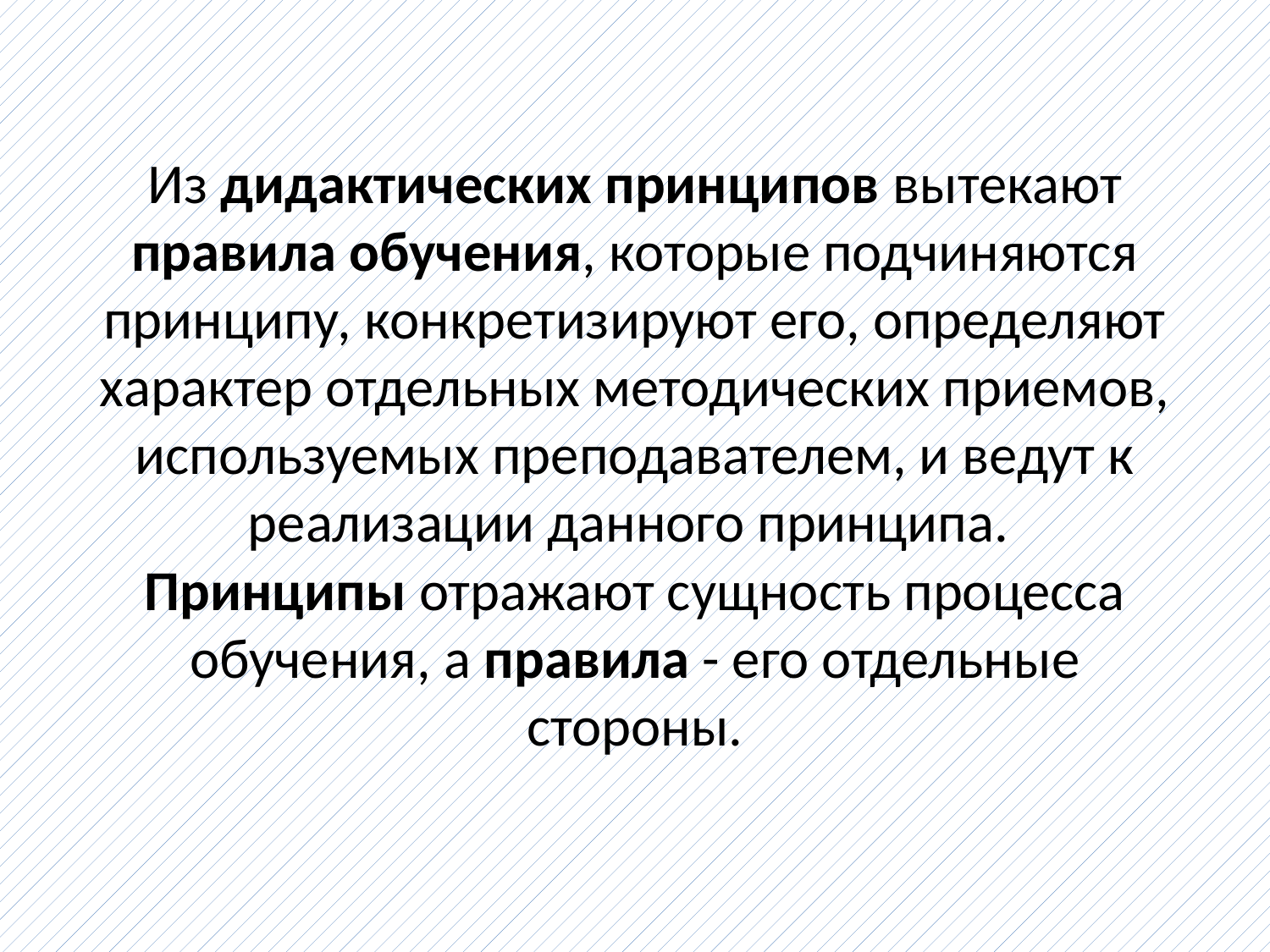

# Из дидактических принципов вытекают правила обучения, которые подчиняются принципу, конкретизируют его, определяют характер отдельных методических приемов, используемых преподавателем, и ведут к реализации данного принципа. Принципы отражают сущность процесса обучения, а правила - его отдельные стороны.